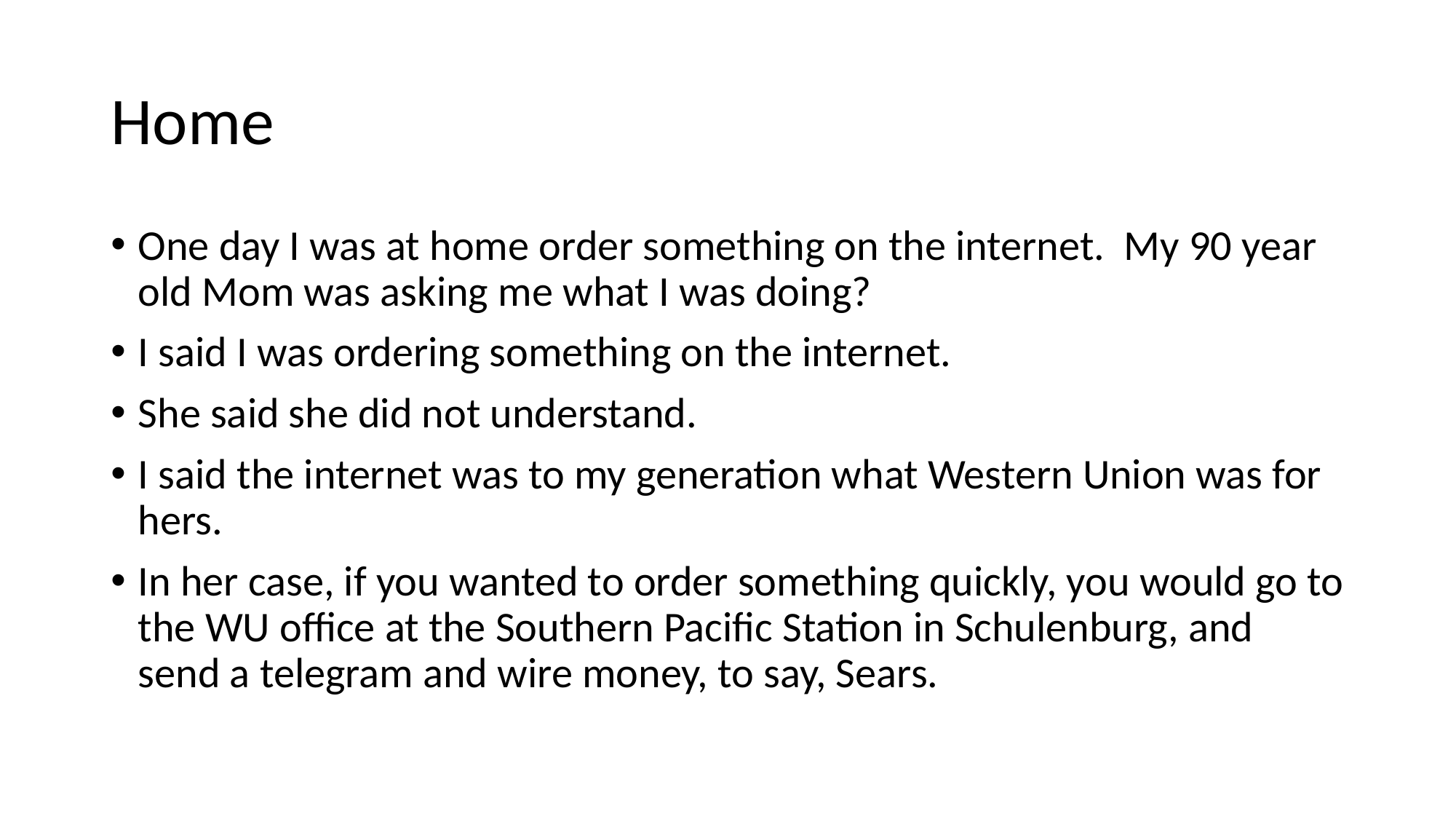

# Home
One day I was at home order something on the internet.  My 90 year old Mom was asking me what I was doing?
I said I was ordering something on the internet.
She said she did not understand.
I said the internet was to my generation what Western Union was for hers.
In her case, if you wanted to order something quickly, you would go to the WU office at the Southern Pacific Station in Schulenburg, and send a telegram and wire money, to say, Sears.